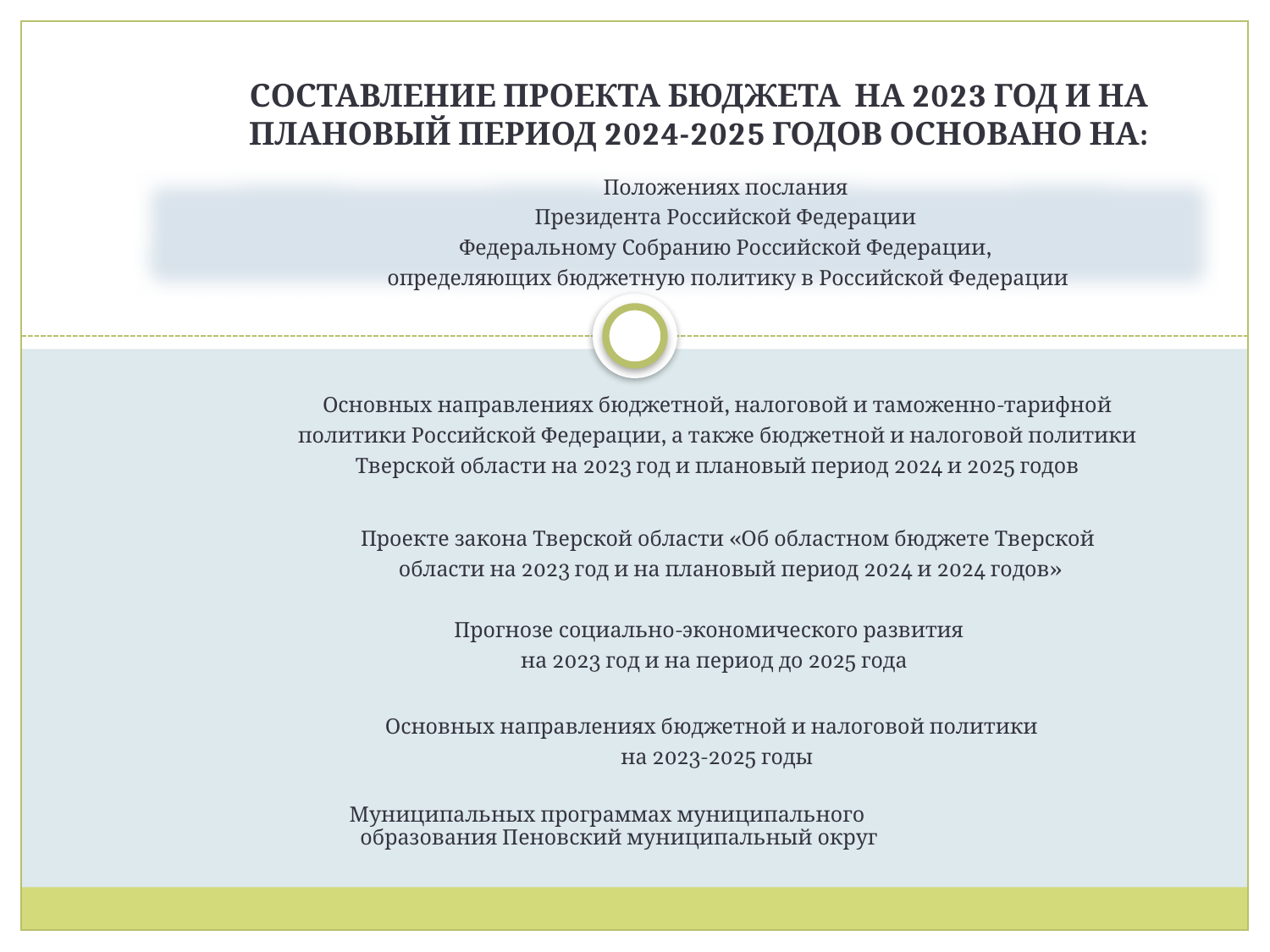

Составление проекта бюджета  на 2023 год и на плановый период 2024-2025 годов основано на:

Положениях послания
Президента Российской Федерации
Федеральному Собранию Российской Федерации,
определяющих бюджетную политику в Российской Федерации
Основных направлениях бюджетной, налоговой и таможенно-тарифной
политики Российской Федерации, а также бюджетной и налоговой политики
Тверской области на 2023 год и плановый период 2024 и 2025 годов
Проекте закона Тверской области «Об областном бюджете Тверской
области на 2023 год и на плановый период 2024 и 2024 годов»
Прогнозе социально-экономического развития
 на 2023 год и на период до 2025 года
Основных направлениях бюджетной и налоговой политики
 на 2023-2025 годы

Муниципальных программах муниципального образования Пеновский муниципальный округ